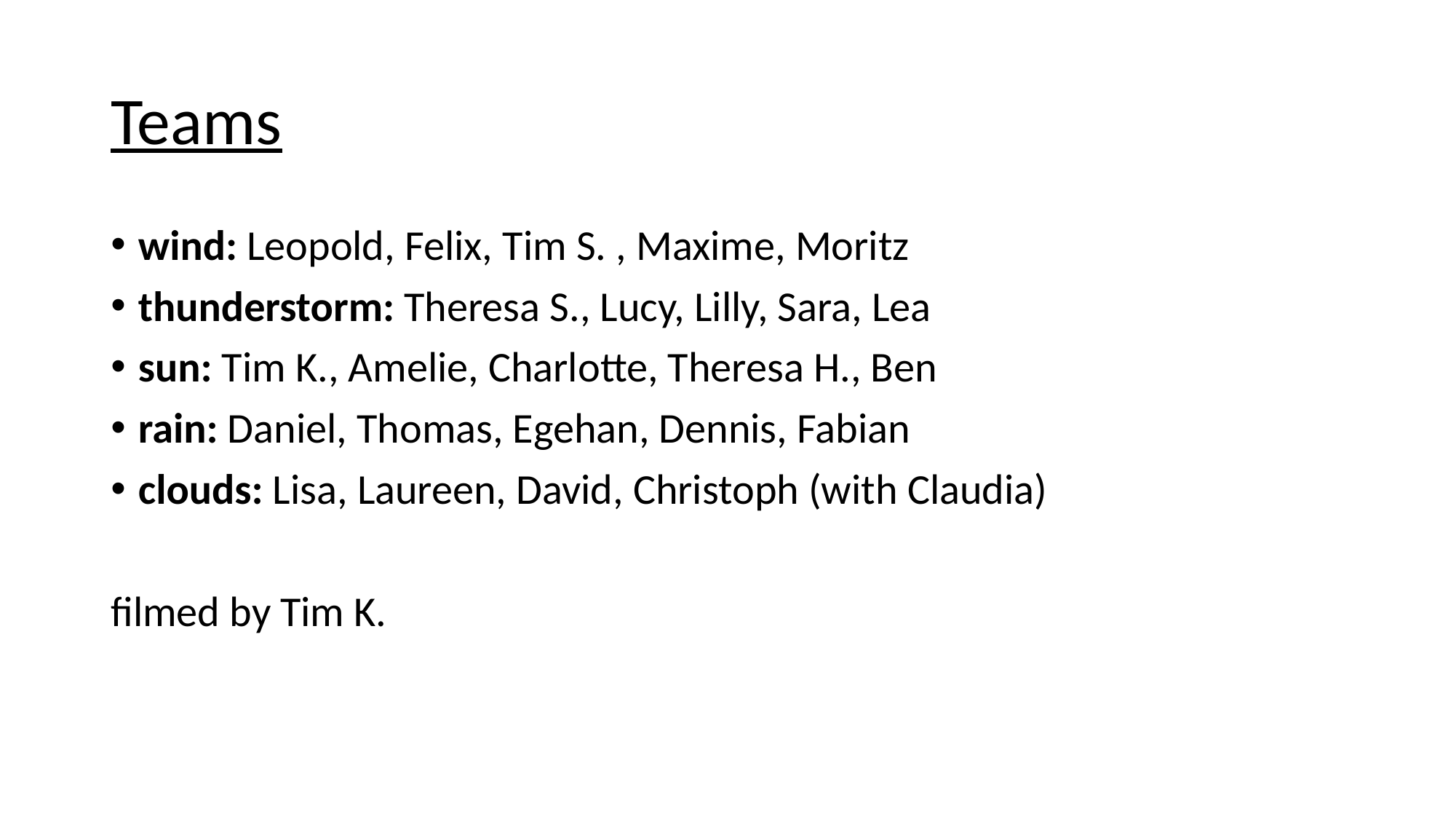

# Teams
wind: Leopold, Felix, Tim S. , Maxime, Moritz
thunderstorm: Theresa S., Lucy, Lilly, Sara, Lea
sun: Tim K., Amelie, Charlotte, Theresa H., Ben
rain: Daniel, Thomas, Egehan, Dennis, Fabian
clouds: Lisa, Laureen, David, Christoph (with Claudia)

filmed by Tim K.